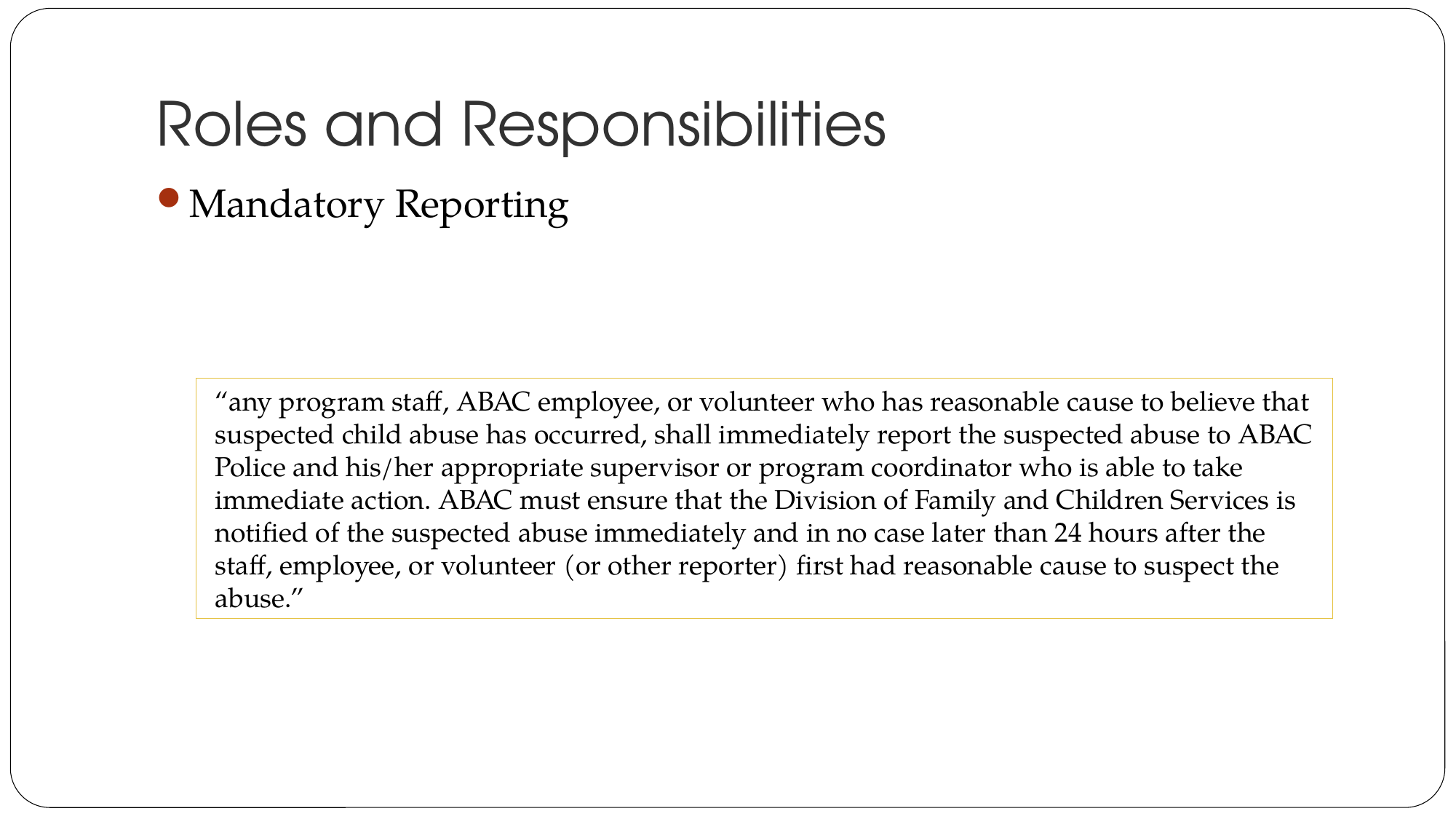

# Roles and Responsibilities
Mandatory Reporting
“any program staff, ABAC employee, or volunteer who has reasonable cause to believe that suspected child abuse has occurred, shall immediately report the suspected abuse to ABAC Police and his/her appropriate supervisor or program coordinator who is able to take immediate action. ABAC must ensure that the Division of Family and Children Services is notified of the suspected abuse immediately and in no case later than 24 hours after the staff, employee, or volunteer (or other reporter) first had reasonable cause to suspect the abuse.”